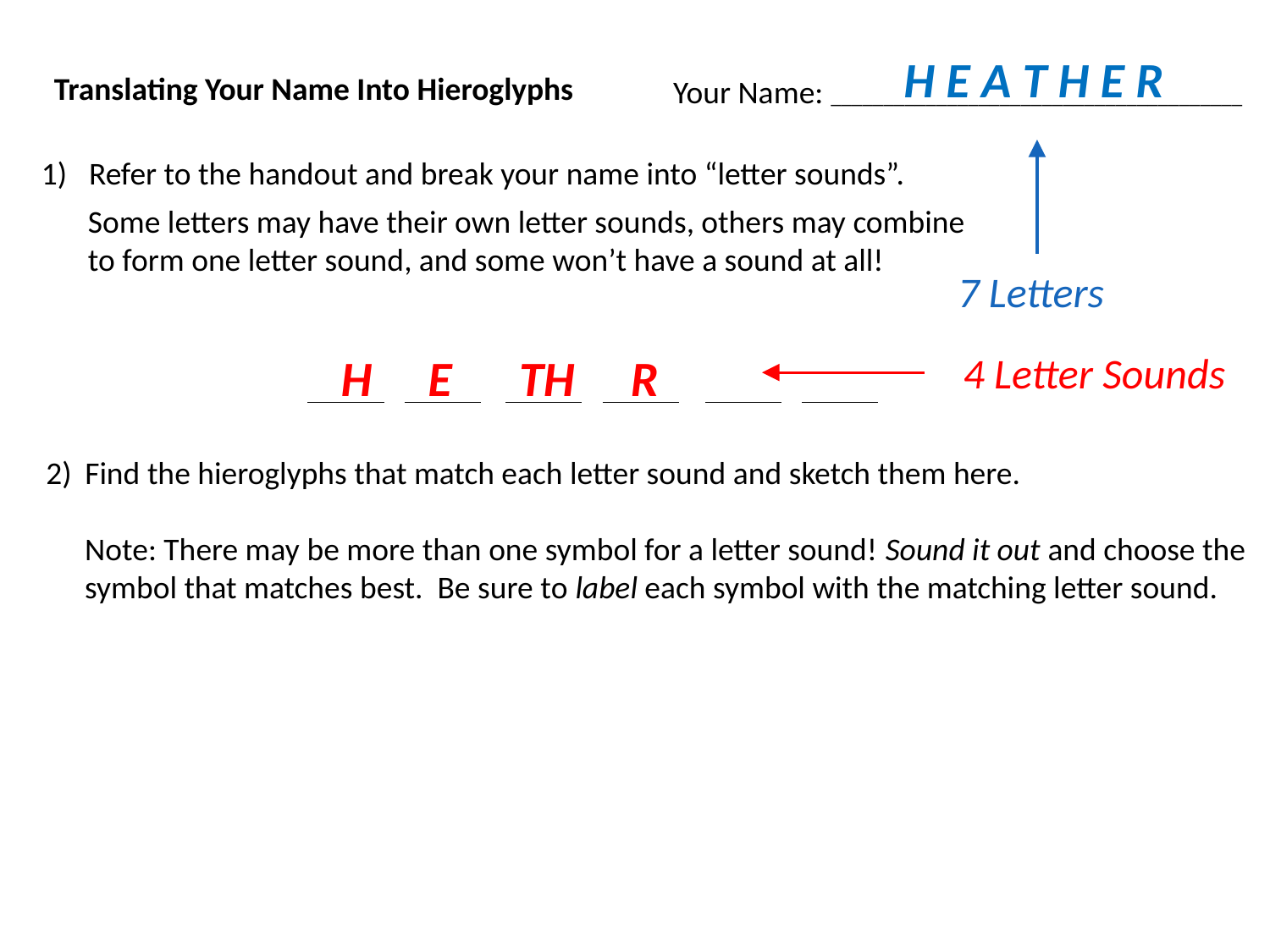

H E A T H E R
Translating Your Name Into Hieroglyphs
Your Name: _______________________________________
7 Letters
4 Letter Sounds
Refer to the handout and break your name into “letter sounds”.
Some letters may have their own letter sounds, others may combine to form one letter sound, and some won’t have a sound at all!
H     E      TH     R
 Find the hieroglyphs that match each letter sound and sketch them here.

Note: There may be more than one symbol for a letter sound! Sound it out and choose the symbol that matches best.  Be sure to label each symbol with the matching letter sound.